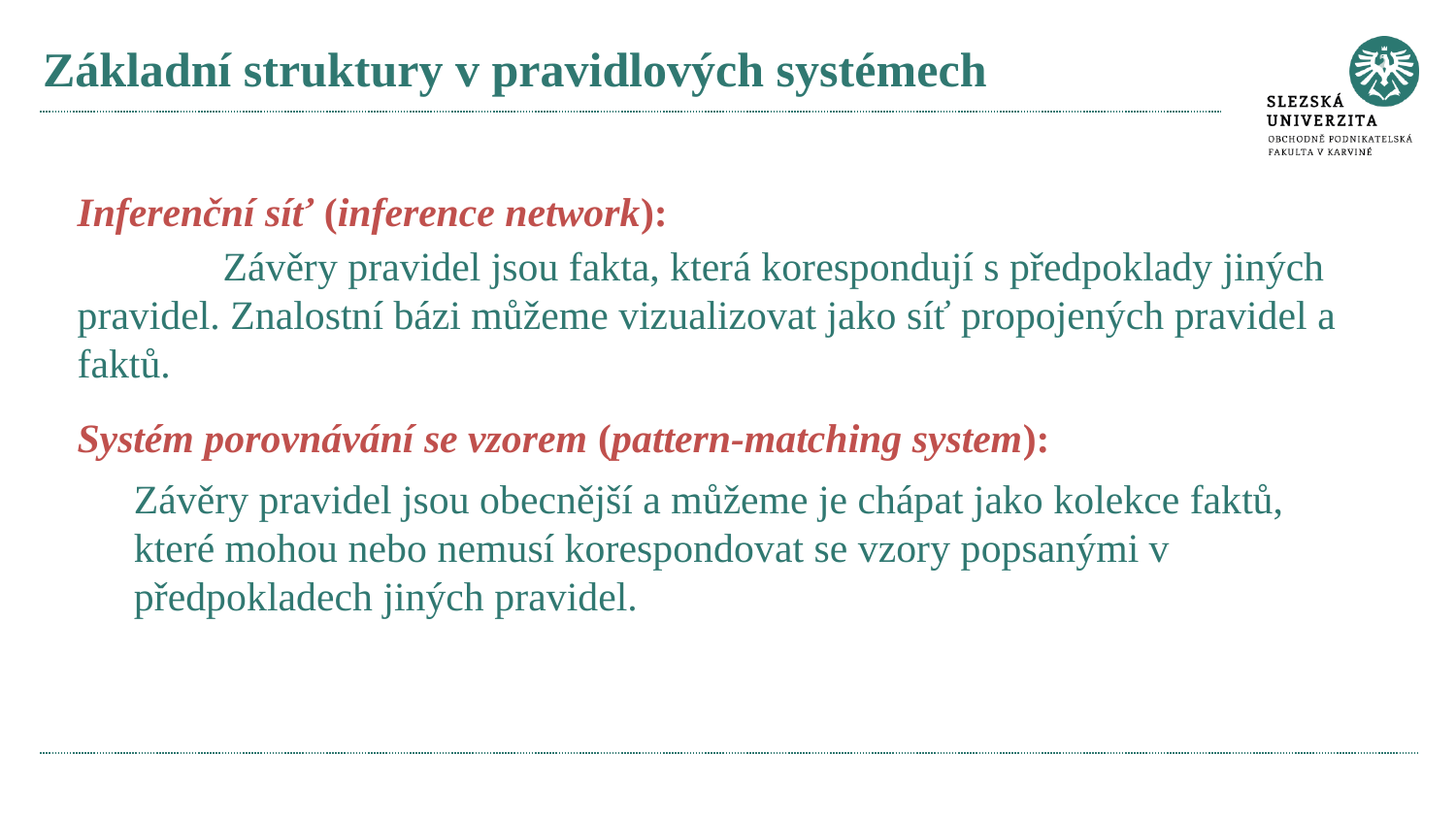

# Základní struktury v pravidlových systémech
Inferenční síť (inference network):
	Závěry pravidel jsou fakta, která korespondují s předpoklady jiných pravidel. Znalostní bázi můžeme vizualizovat jako síť propojených pravidel a faktů.
Systém porovnávání se vzorem (pattern-matching system):
	Závěry pravidel jsou obecnější a můžeme je chápat jako kolekce faktů, které mohou nebo nemusí korespondovat se vzory popsanými v předpokladech jiných pravidel.